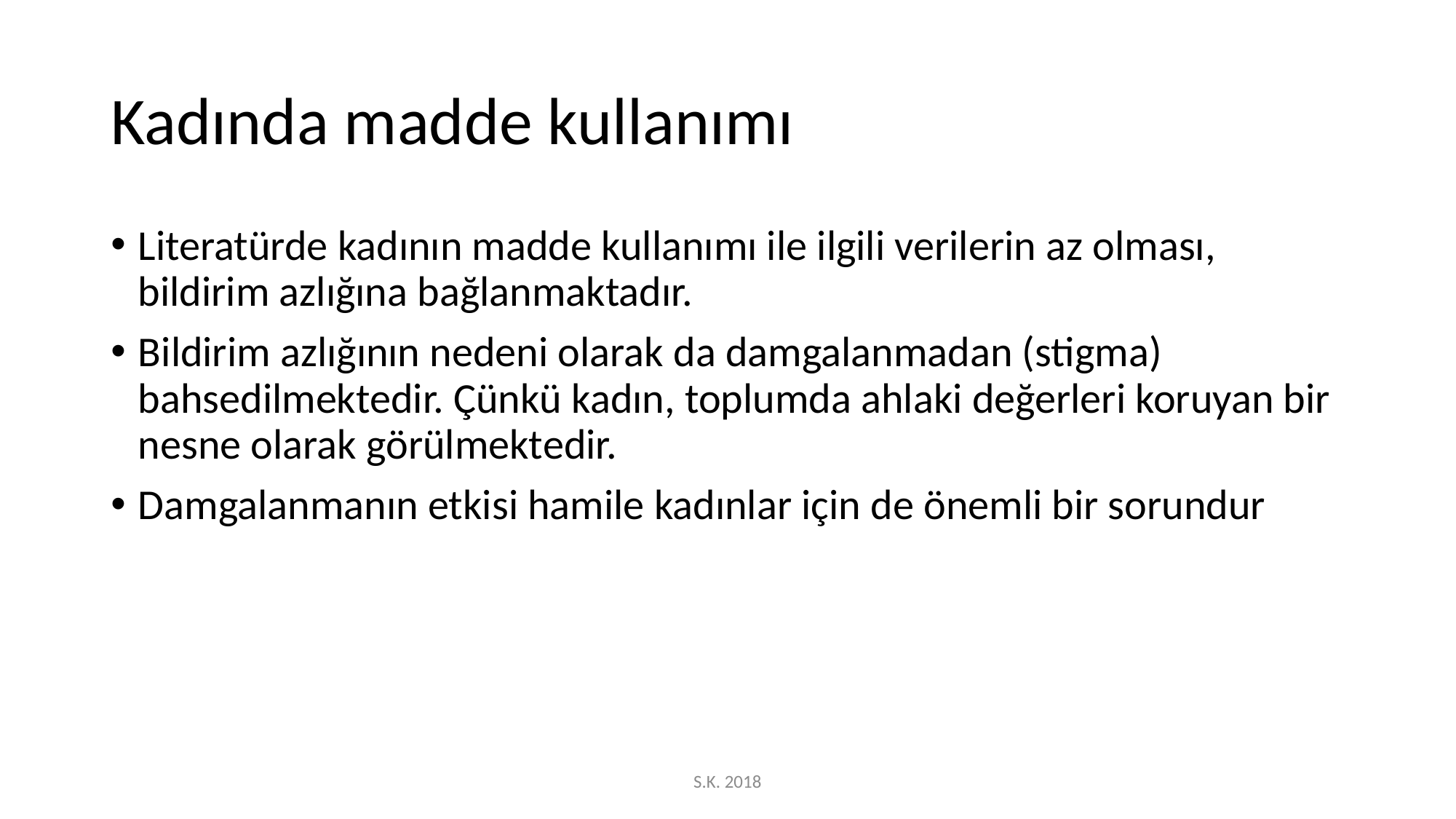

# Kadında madde kullanımı
Literatürde kadının madde kullanımı ile ilgili verilerin az olması, bildirim azlığına bağlanmaktadır.
Bildirim azlığının nedeni olarak da damgalanmadan (stigma) bahsedilmektedir. Çünkü kadın, toplumda ahlaki değerleri koruyan bir nesne olarak görülmektedir.
Damgalanmanın etkisi hamile kadınlar için de önemli bir sorundur
S.K. 2018